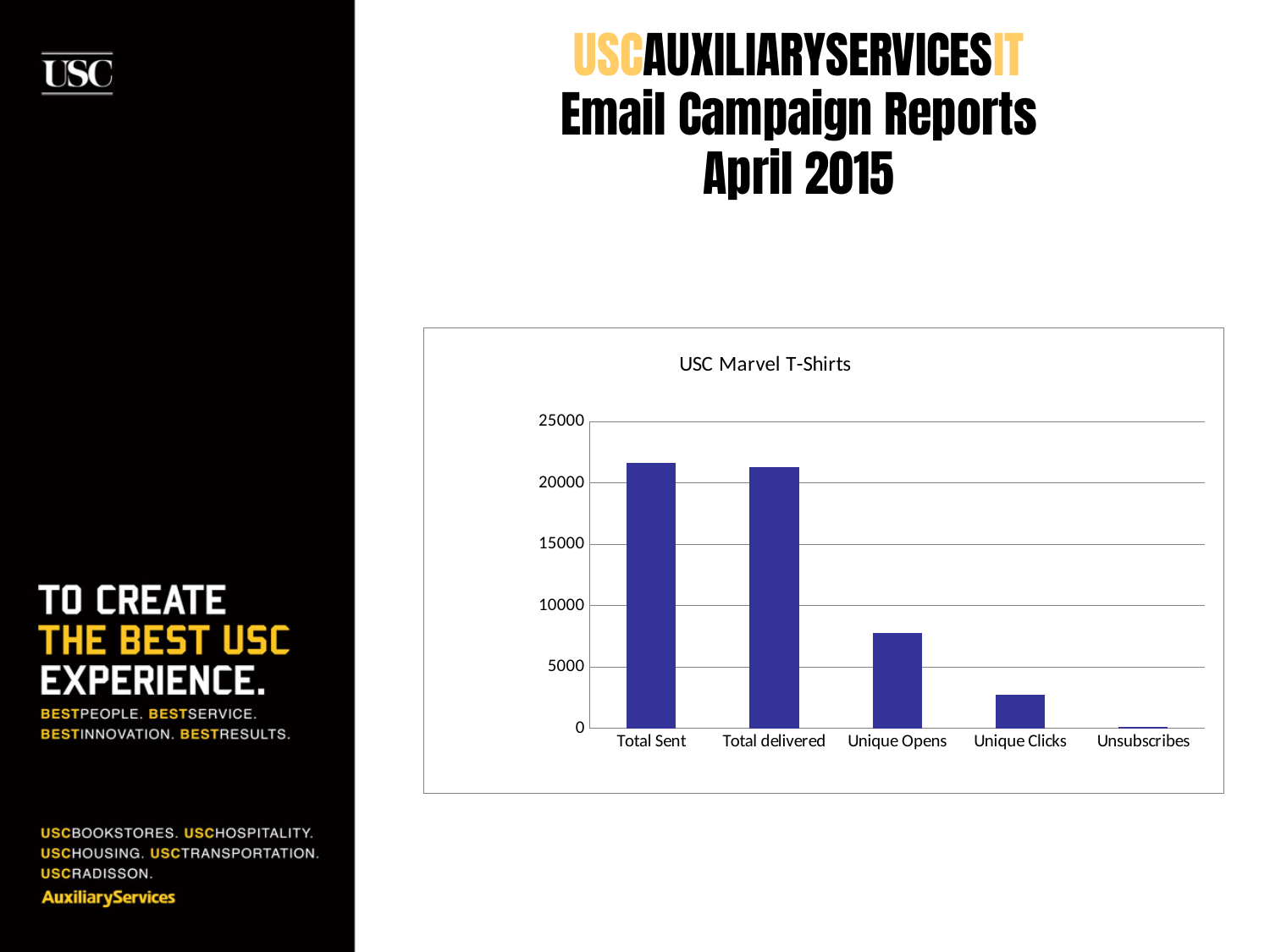

# USCAUXILIARYSERVICESIT Email Campaign Reports April 2015

### Chart: USC Marvel T-Shirts

| Category |  AQMD 2015 Employees List - 04092015 |
|---|---|
| Total Sent | 21586.0 |
| Total delivered | 21266.0 |
| Unique Opens | 7789.0 |
| Unique Clicks | 2712.0 |
| Unsubscribes | 125.0 |